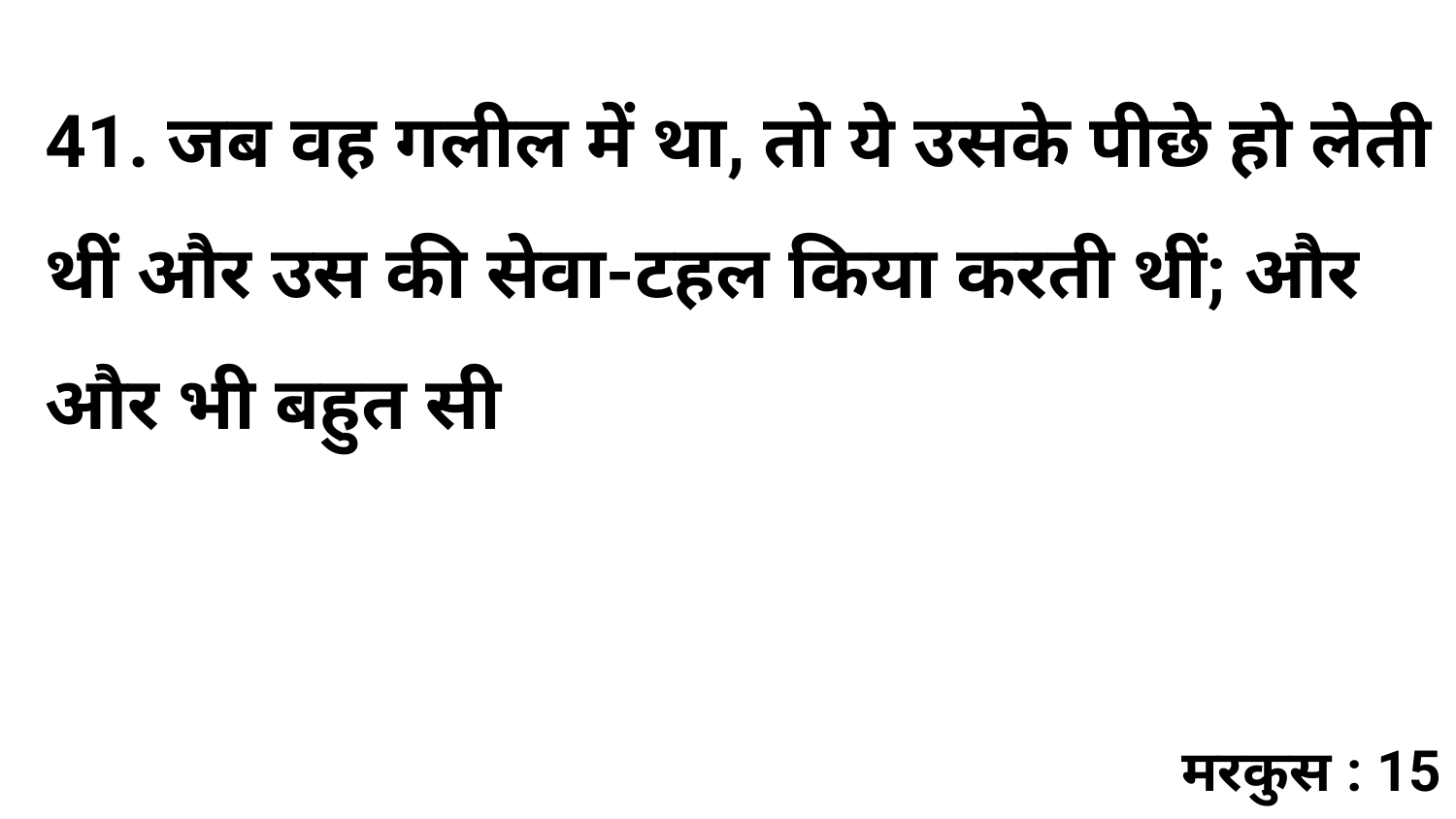

41. जब वह गलील में था, तो ये उसके पीछे हो लेती थीं और उस की सेवा-टहल किया करती थीं; और और भी बहुत सी
मरकुस : 15